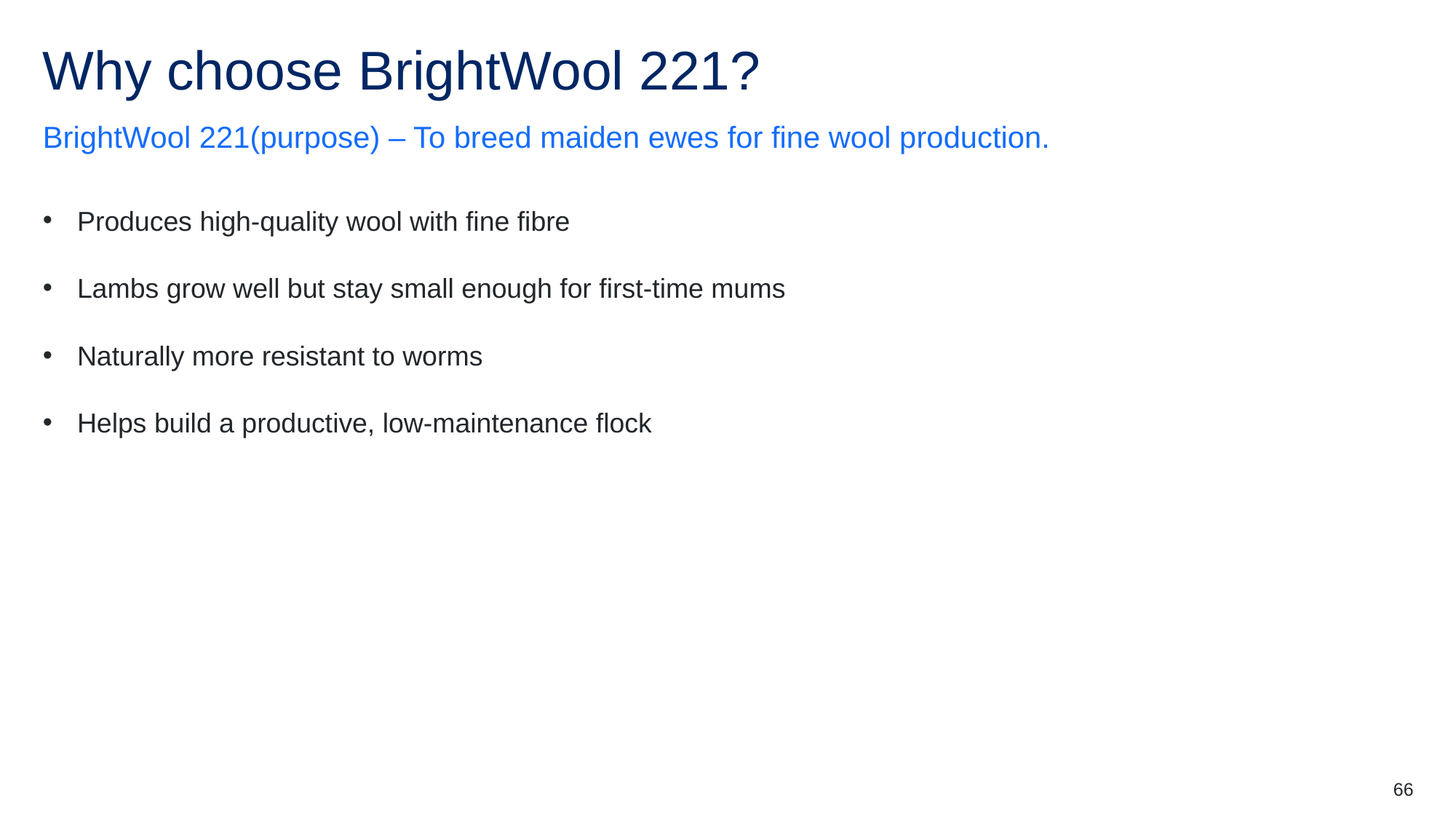

# Why choose BrightWool 221?
BrightWool 221(purpose) – To breed maiden ewes for fine wool production.
Produces high-quality wool with fine fibre
Lambs grow well but stay small enough for first-time mums
Naturally more resistant to worms
Helps build a productive, low-maintenance flock
66